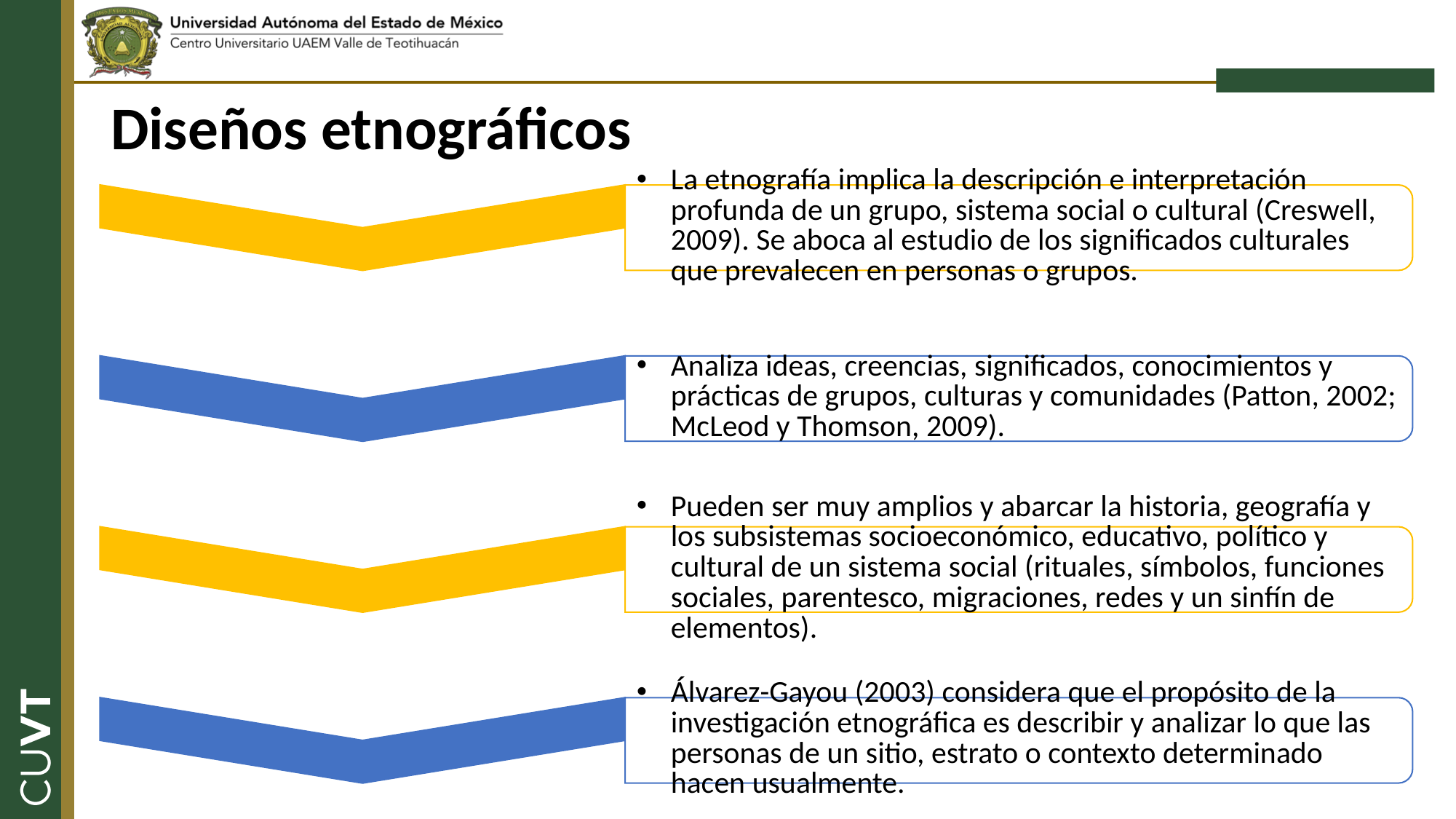

Diseños etnográficos
La etnografía implica la descripción e interpretación profunda de un grupo, sistema social o cultural (Creswell, 2009). Se aboca al estudio de los significados culturales que prevalecen en personas o grupos.
Analiza ideas, creencias, significados, conocimientos y prácticas de grupos, culturas y comunidades (Patton, 2002; McLeod y Thomson, 2009).
Pueden ser muy amplios y abarcar la historia, geografía y los subsistemas socioeconómico, educativo, político y cultural de un sistema social (rituales, símbolos, funciones sociales, parentesco, migraciones, redes y un sinfín de elementos).
Álvarez-Gayou (2003) considera que el propósito de la investigación etnográfica es describir y analizar lo que las personas de un sitio, estrato o contexto determinado hacen usualmente.